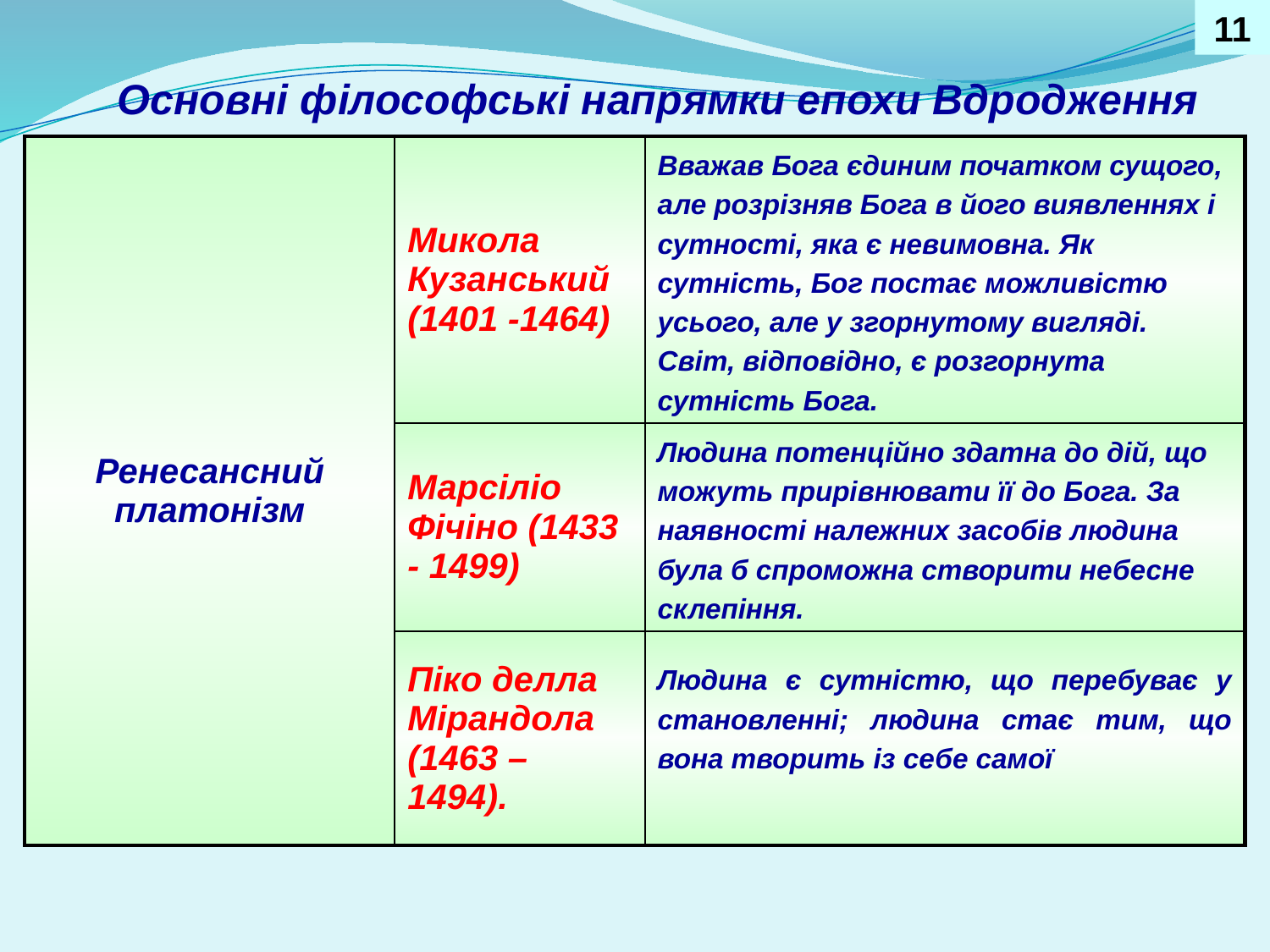

11
Основні філософські напрямки епохи Вдродження
| Ренесансний платонізм | Микола Кузанський (1401 -1464) | Вважав Бога єдиним початком сущого, але розрізняв Бога в його виявленнях і сутності, яка є невимовна. Як сутність, Бог постає можливістю усього, але у згорнутому вигляді. Світ, відповідно, є розгорнута сутність Бога. |
| --- | --- | --- |
|  | Марсіліо Фічіно (1433 - 1499) | Людина потенційно здатна до дій, що можуть прирівнювати її до Бога. За наявності належних засобів людина була б спроможна створити небесне склепіння. |
|  | Піко делла Мірандола (1463 – 1494). | Людина є сутністю, що перебуває у становленні; людина стає тим, що вона творить із себе самої |